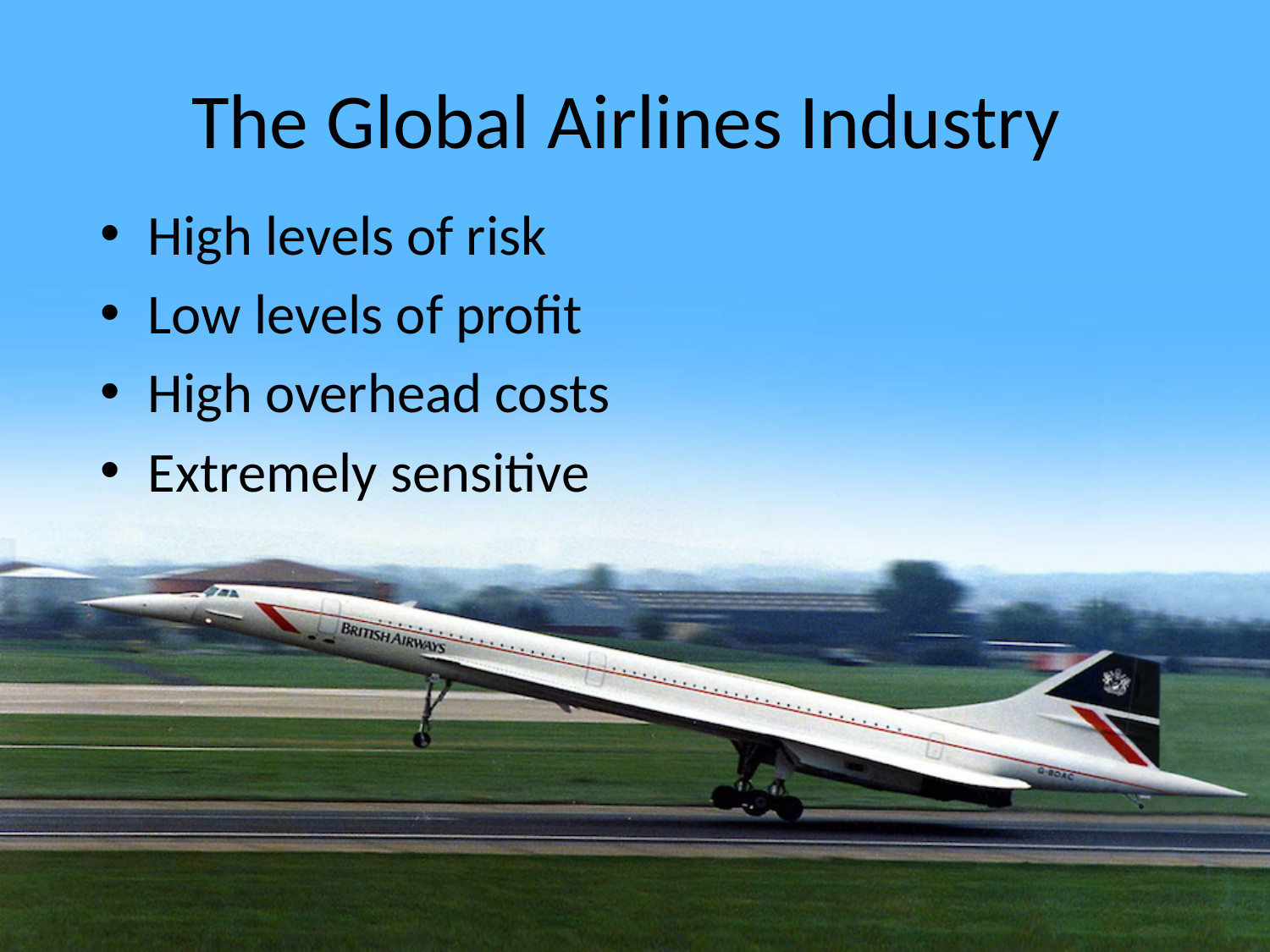

# The Global Airlines Industry
High levels of risk
Low levels of profit
High overhead costs
Extremely sensitive